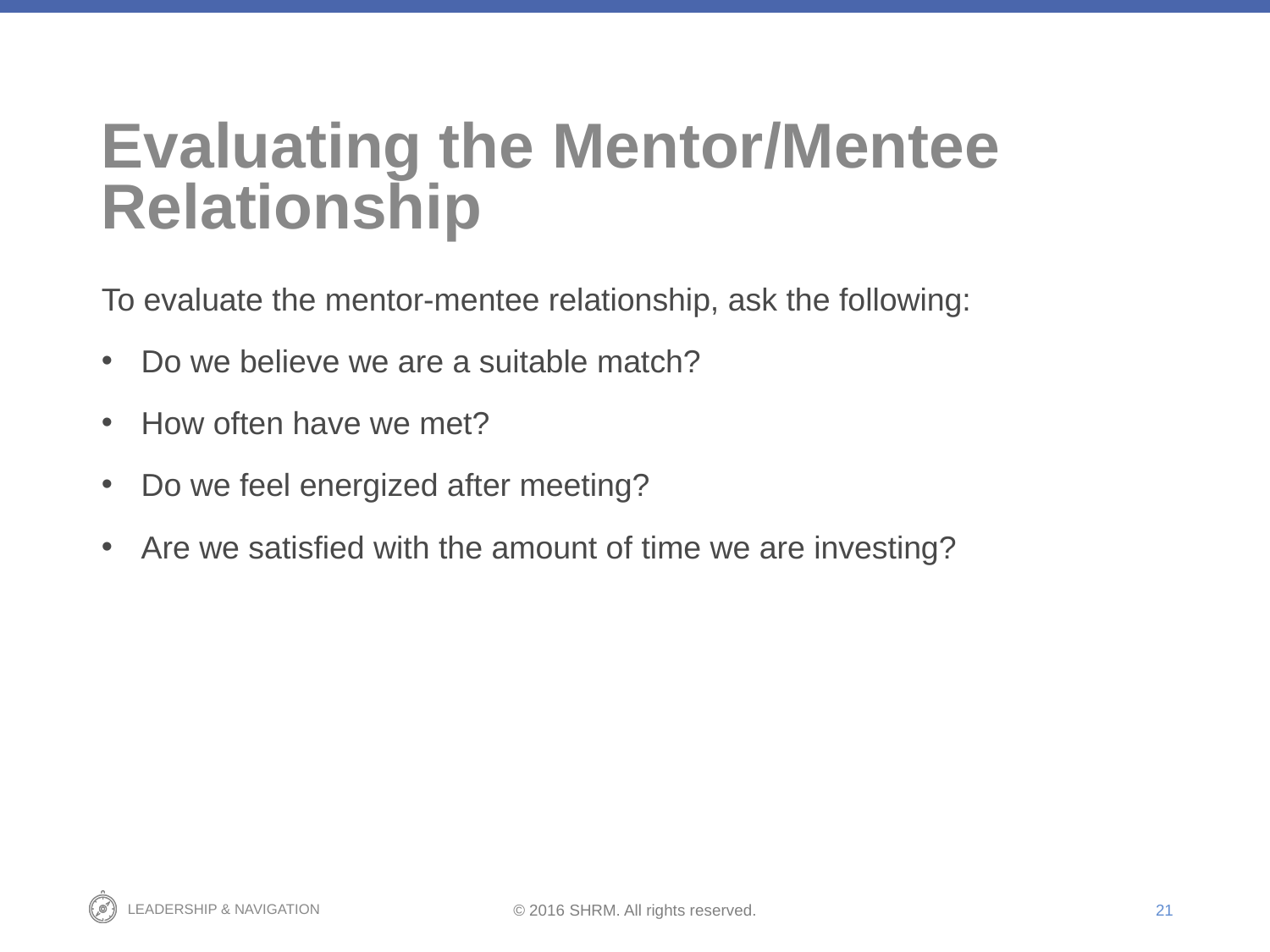

# Evaluating the Mentor/Mentee Relationship
To evaluate the mentor-mentee relationship, ask the following:
Do we believe we are a suitable match?
How often have we met?
Do we feel energized after meeting?
Are we satisfied with the amount of time we are investing?

21